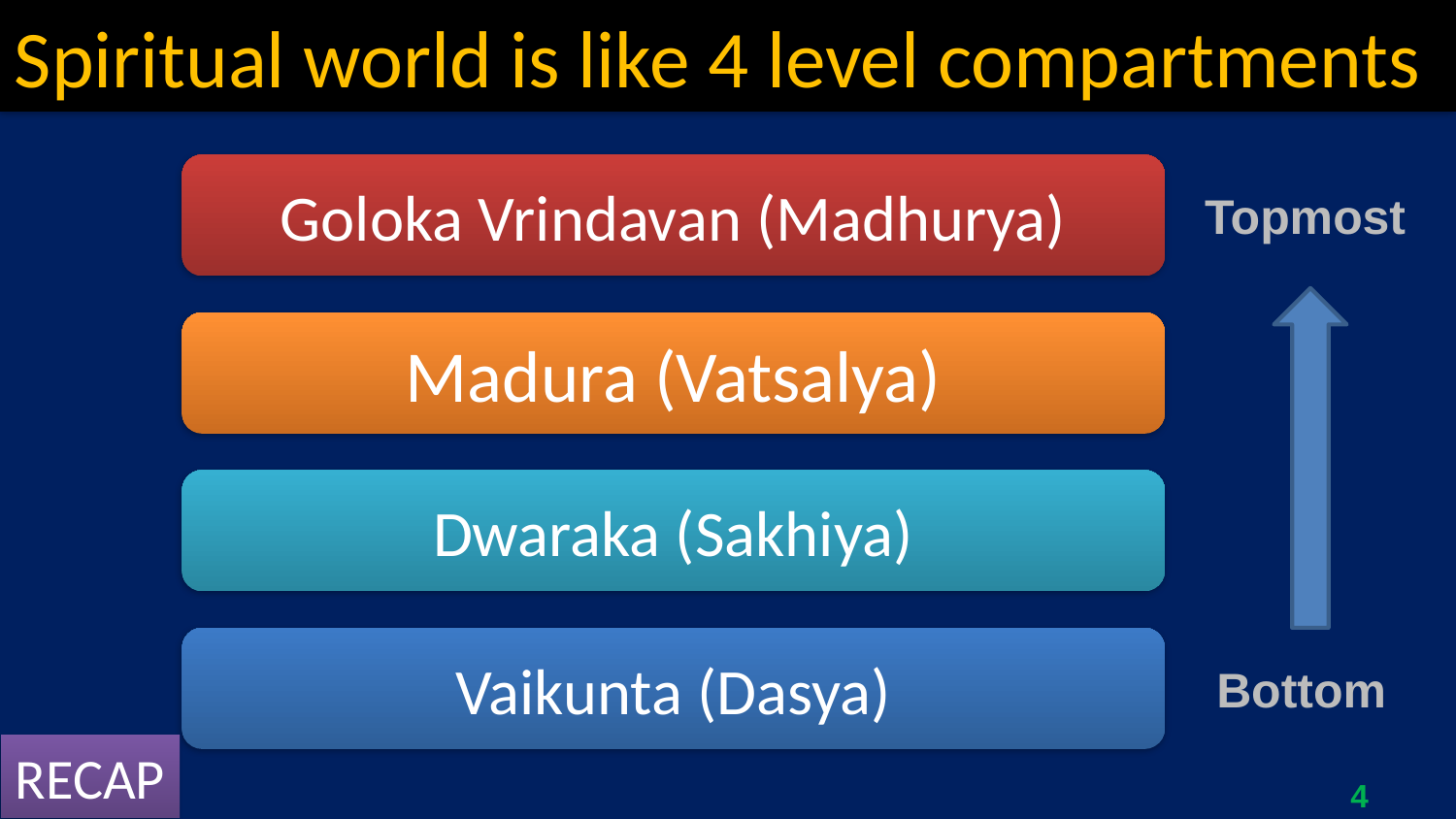

Spiritual world is like 4 level compartments
Goloka Vrindavan (Madhurya)
Topmost

Madura (Vatsalya)
Dwaraka (Sakhiya)
Vaikunta (Dasya)
Bottom
RECAP
4